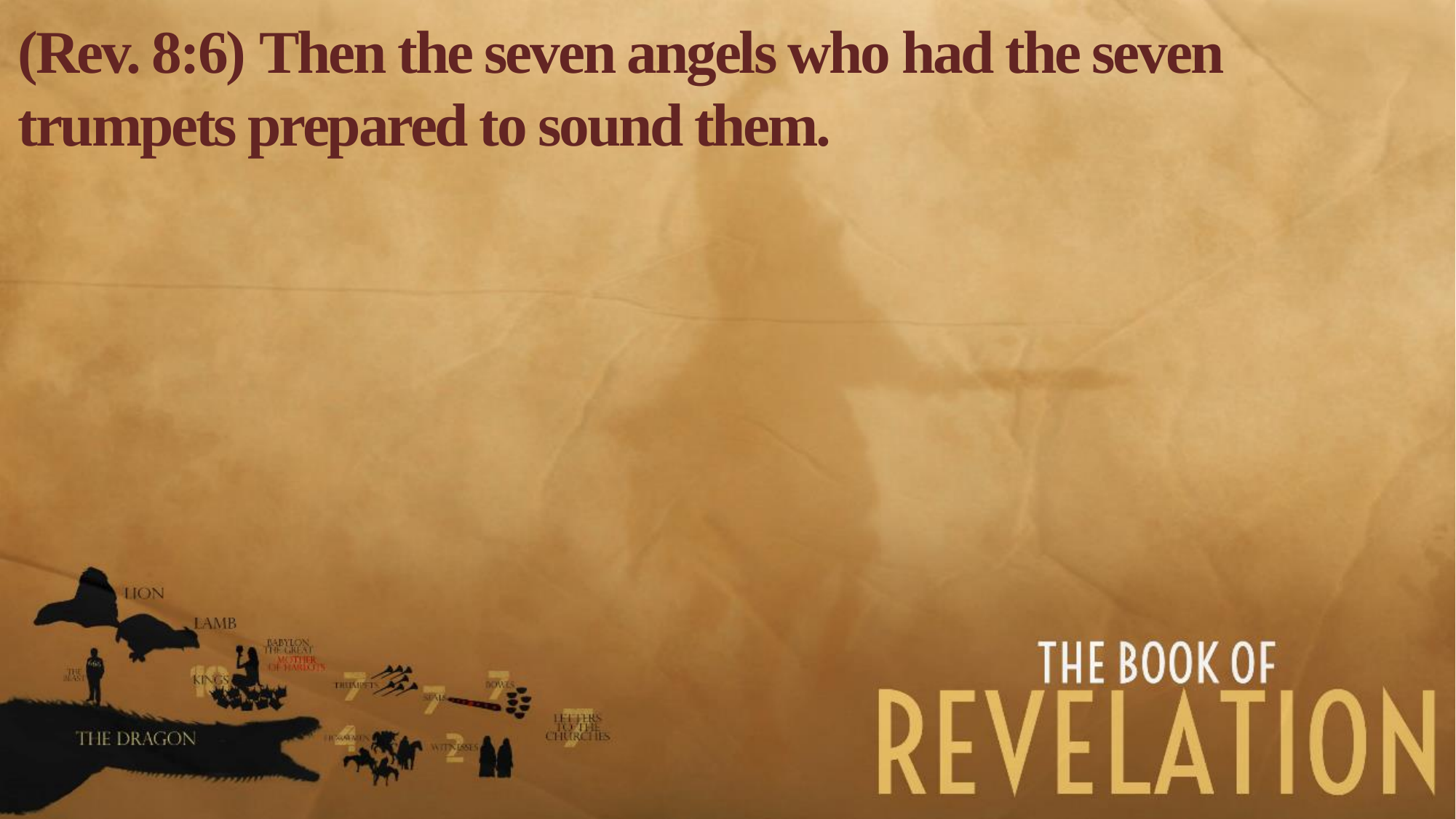

(Rev. 8:6) Then the seven angels who had the seven trumpets prepared to sound them.